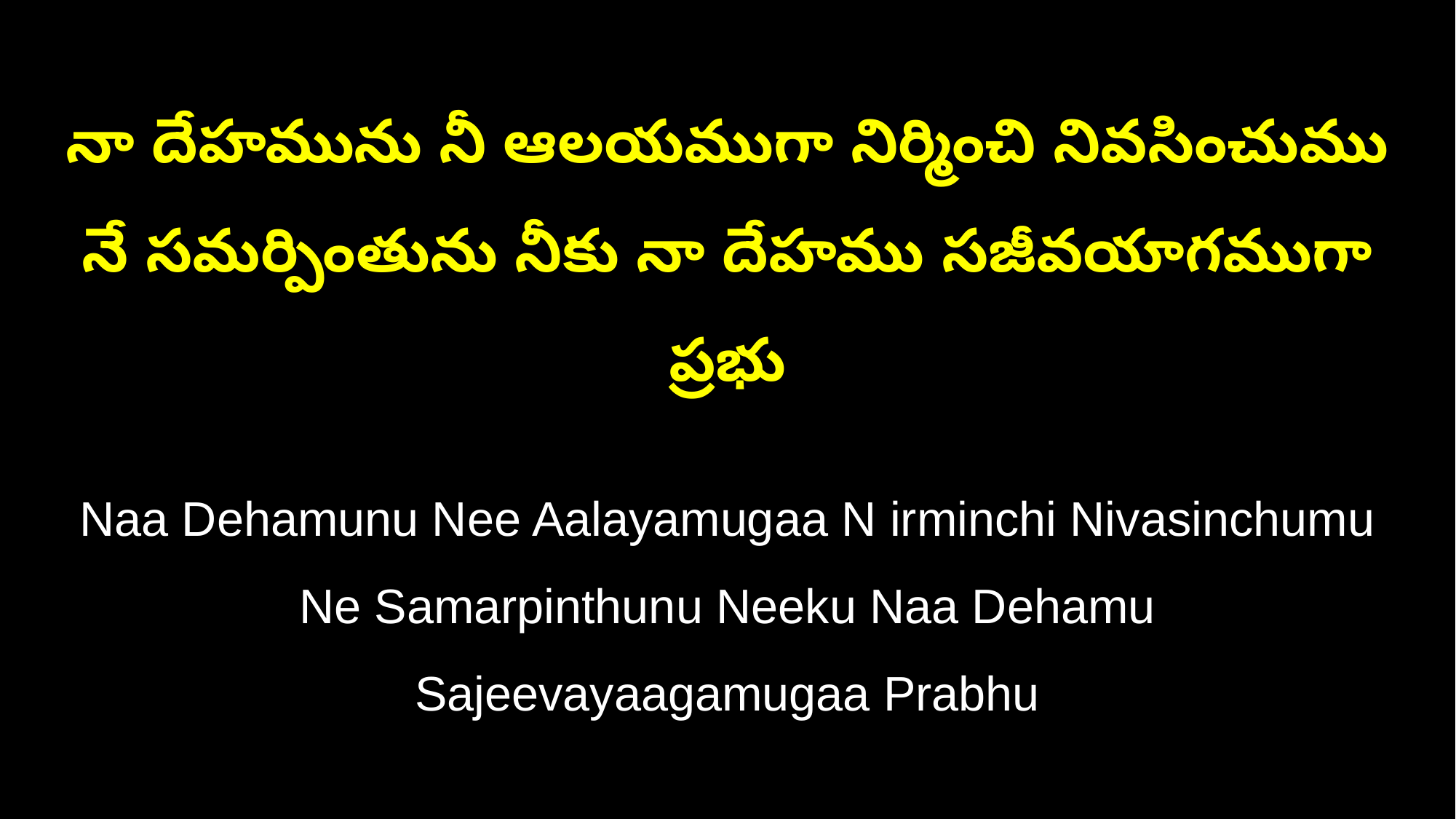

నా దేహమును నీ ఆలయముగా నిర్మించి నివసించుము
నే సమర్పింతును నీకు నా దేహము సజీవయాగముగా ప్రభు
Naa Dehamunu Nee Aalayamugaa N irminchi Nivasinchumu
Ne Samarpinthunu Neeku Naa Dehamu Sajeevayaagamugaa Prabhu